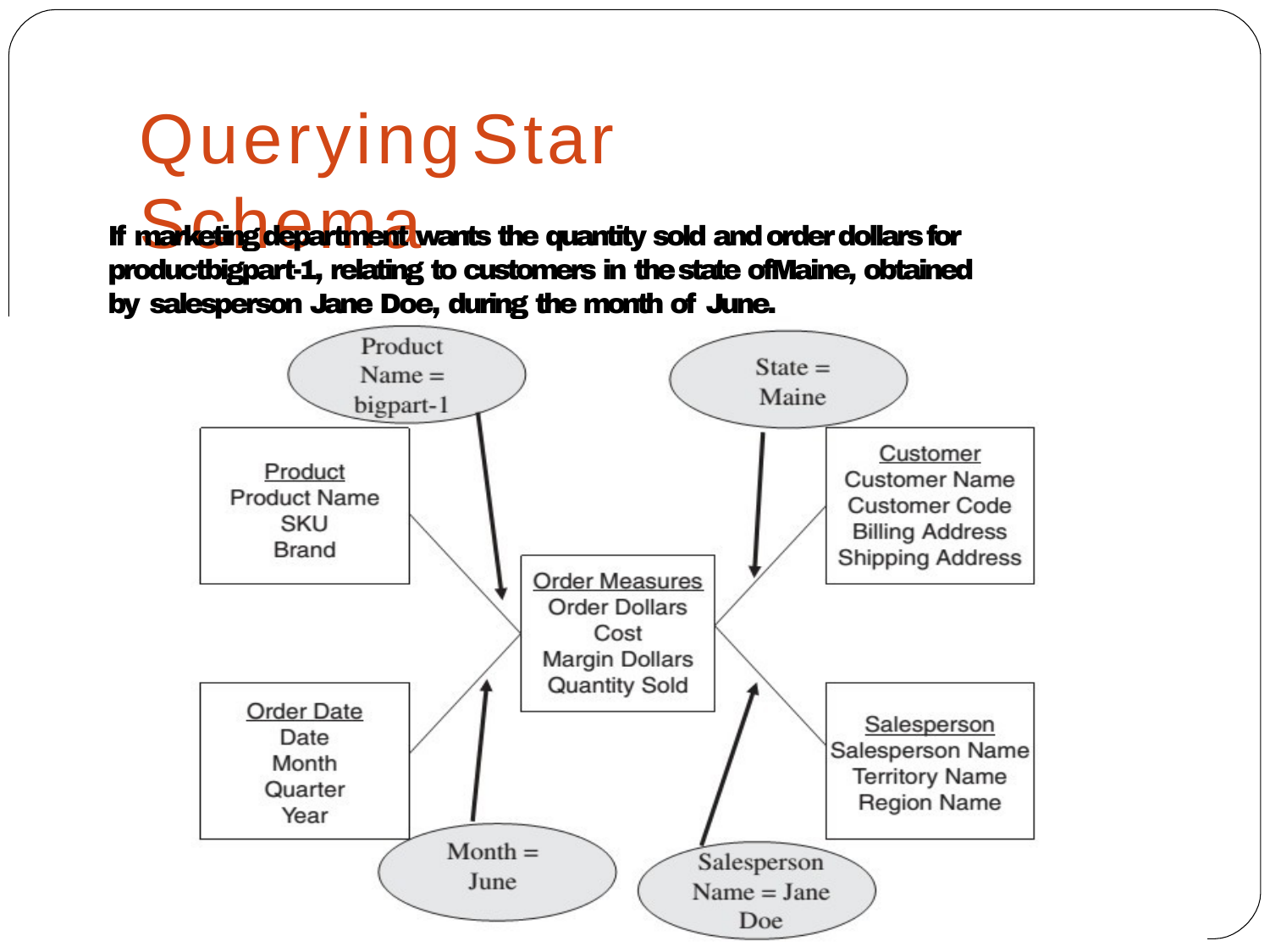

Querying	Star	Schema
If marketing department wants the quantity sold and order dollars for  productbigpart-1, relating to customers in the state ofMaine, obtained by  salesperson Jane Doe, during the month of June.